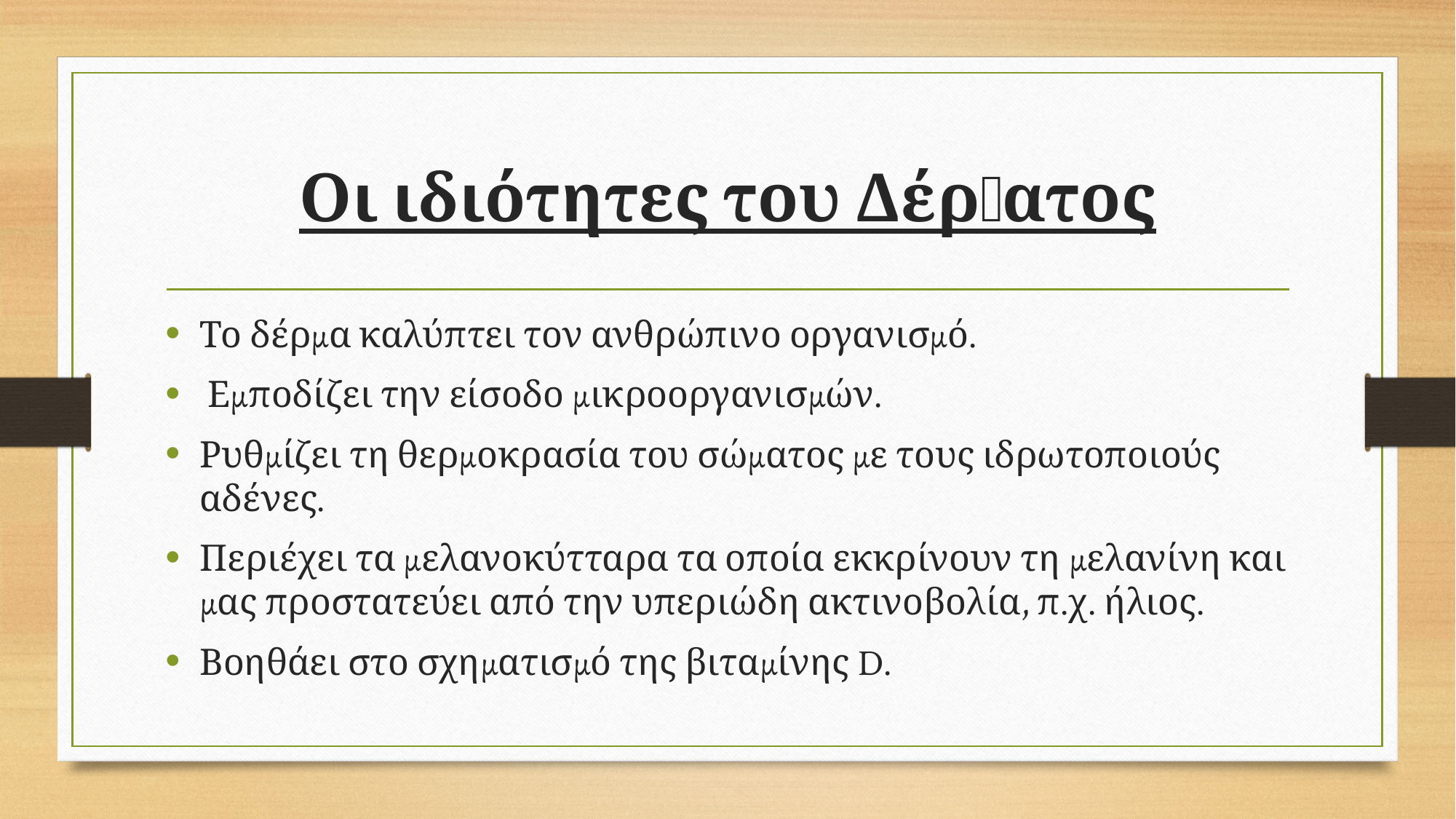

# Οι ιδιότητες του Δέρματος
Το δέρμα καλύπτει τον ανθρώπινο οργανισμό.
 Εμποδίζει την είσοδο μικροοργανισμών.
Ρυθμίζει τη θερμοκρασία του σώματος με τους ιδρωτοποιούς αδένες.
Περιέχει τα μελανοκύτταρα τα οποία εκκρίνουν τη μελανίνη και μας προστατεύει από την υπεριώδη ακτινοβολία, π.χ. ήλιος.
Βοηθάει στο σχηματισμό της βιταμίνης D.